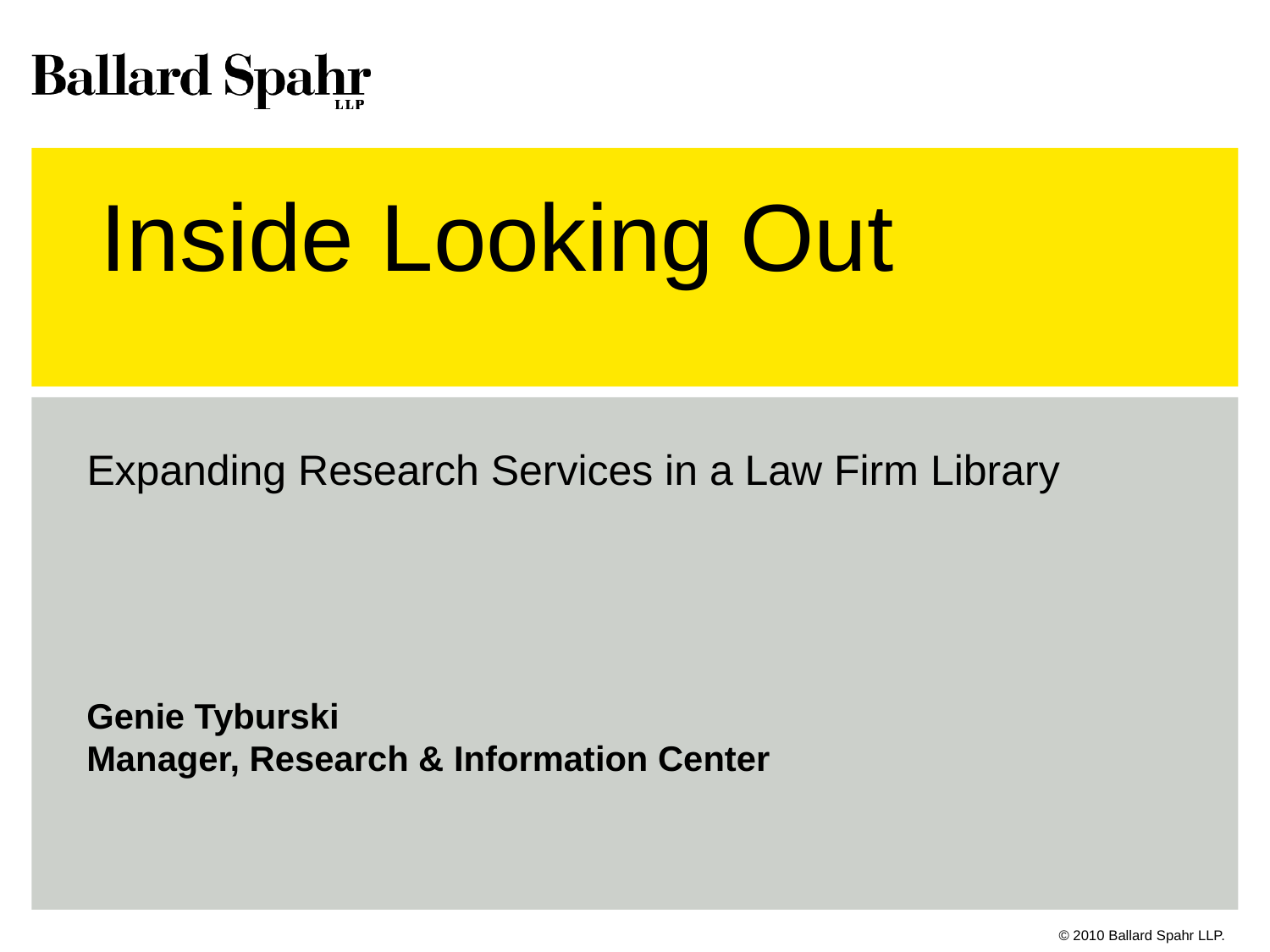

Inside Looking Out
Expanding Research Services in a Law Firm Library
Genie Tyburski
Manager, Research & Information Center

© 2010 Ballard Spahr LLP.